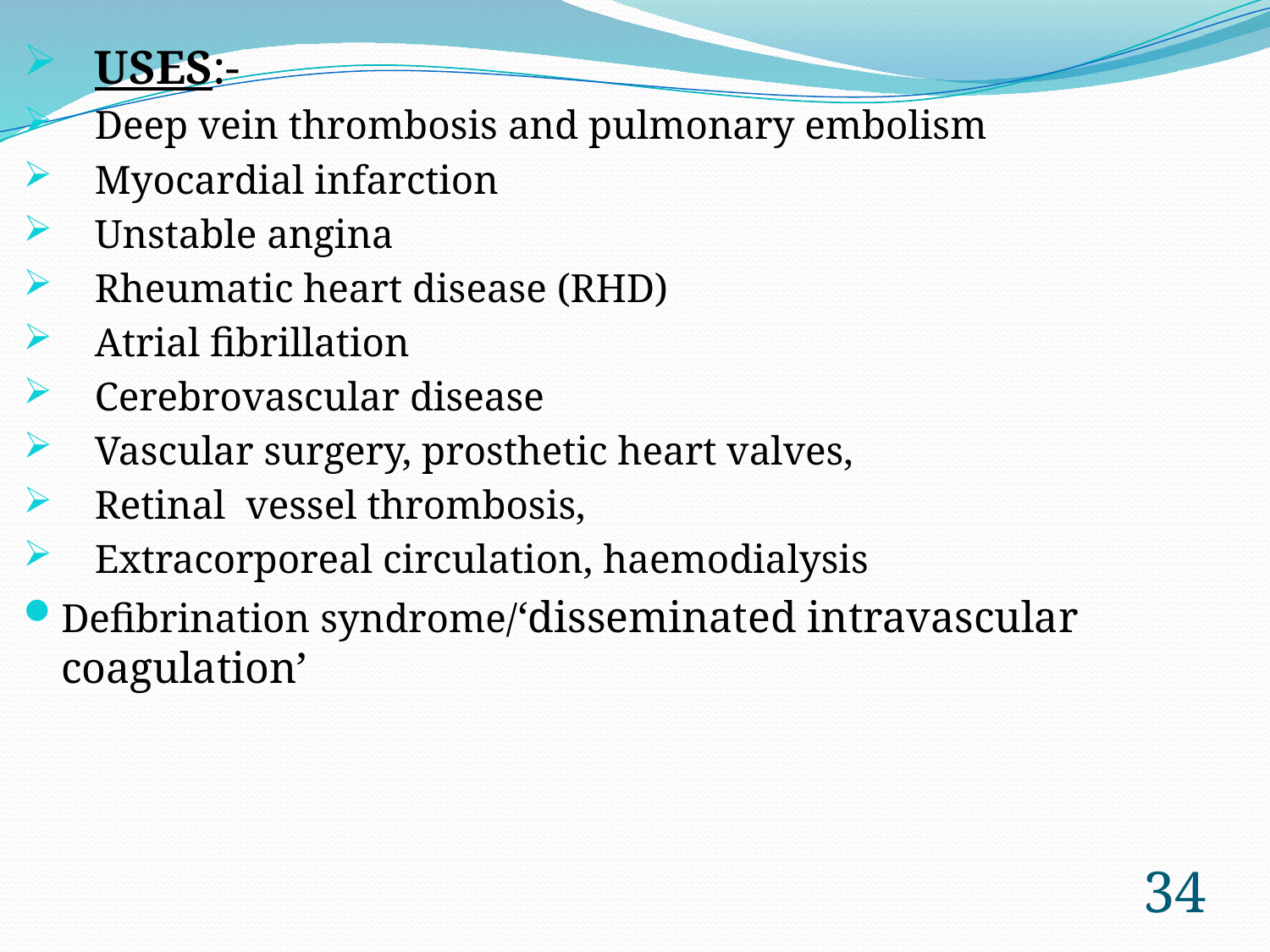

USES:-
Deep vein thrombosis and pulmonary embolism
Myocardial infarction
Unstable angina
Rheumatic heart disease (RHD)
Atrial fibrillation
Cerebrovascular disease
Vascular surgery, prosthetic heart valves,
Retinal  vessel thrombosis,
Extracorporeal circulation, haemodialysis
Defibrination syndrome/‘disseminated intravascular coagulation’
#

34